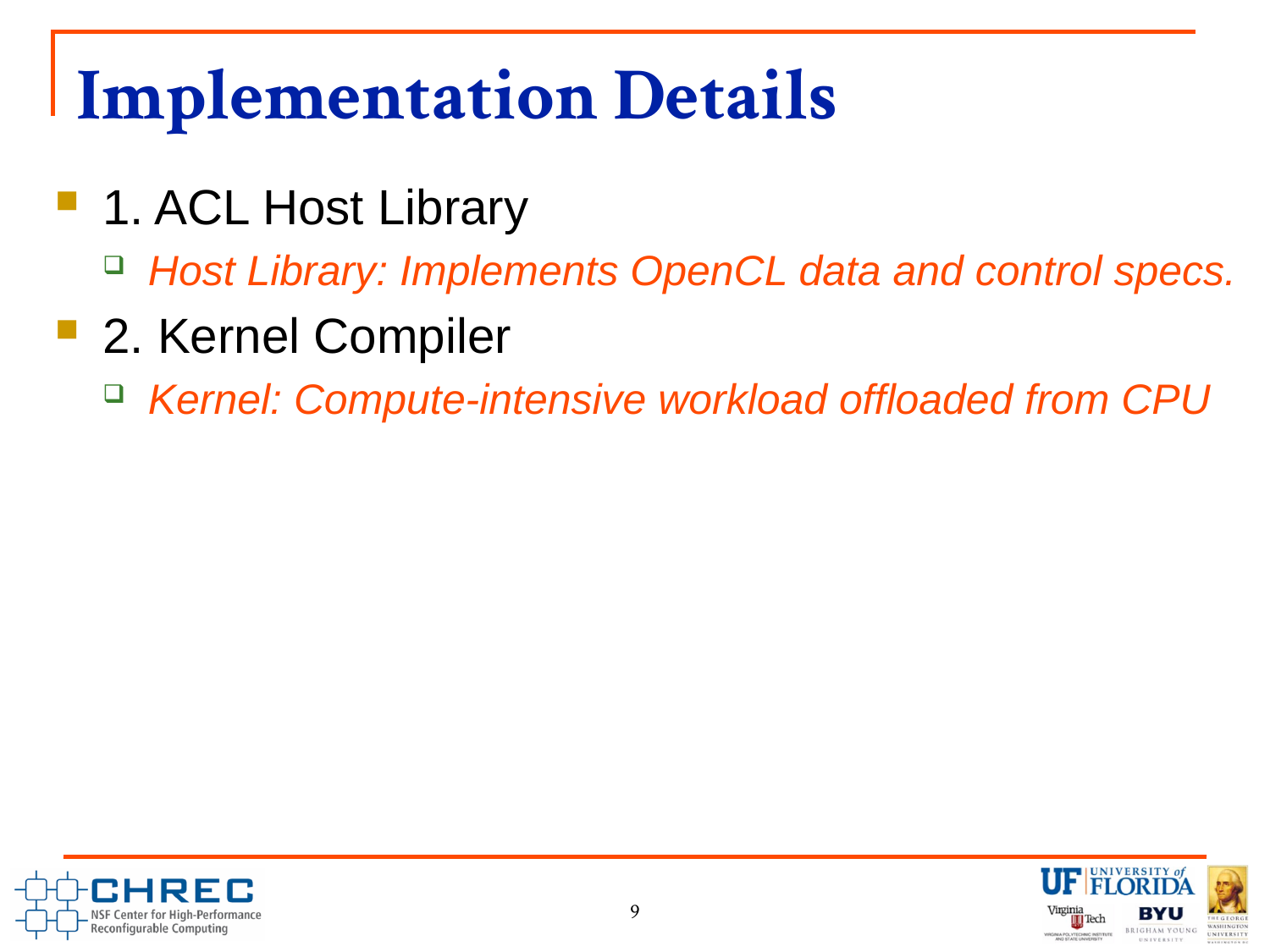

# Implementation Details
1. ACL Host Library
Host Library: Implements OpenCL data and control specs.
2. Kernel Compiler
Kernel: Compute-intensive workload offloaded from CPU
9